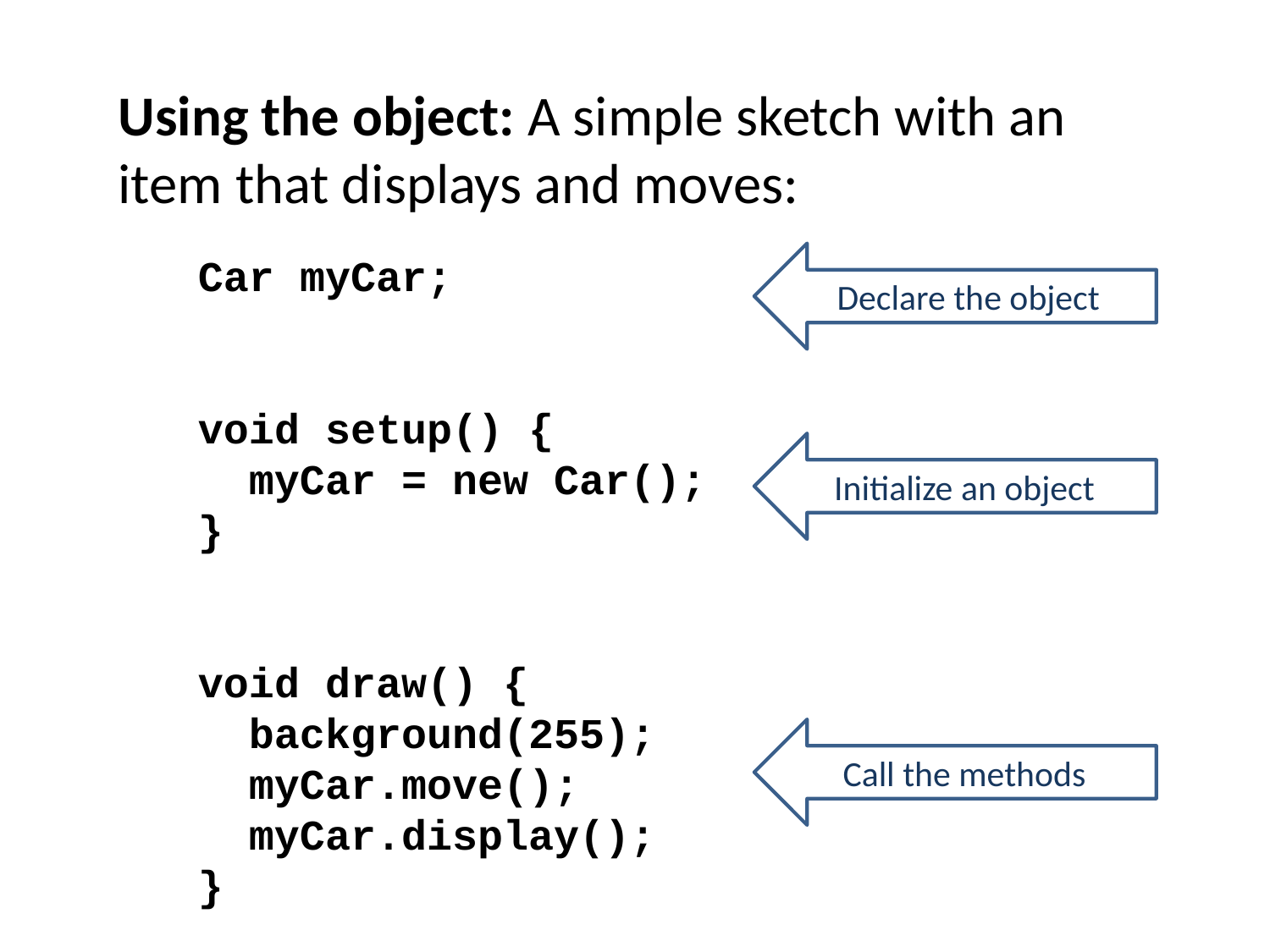

Using the object: A simple sketch with an item that displays and moves:
Car myCar;

void setup() {
  myCar = new Car();
}

void draw() {
  background(255);
  myCar.move();
  myCar.display();
}
Declare the object
Initialize an object
Call the methods